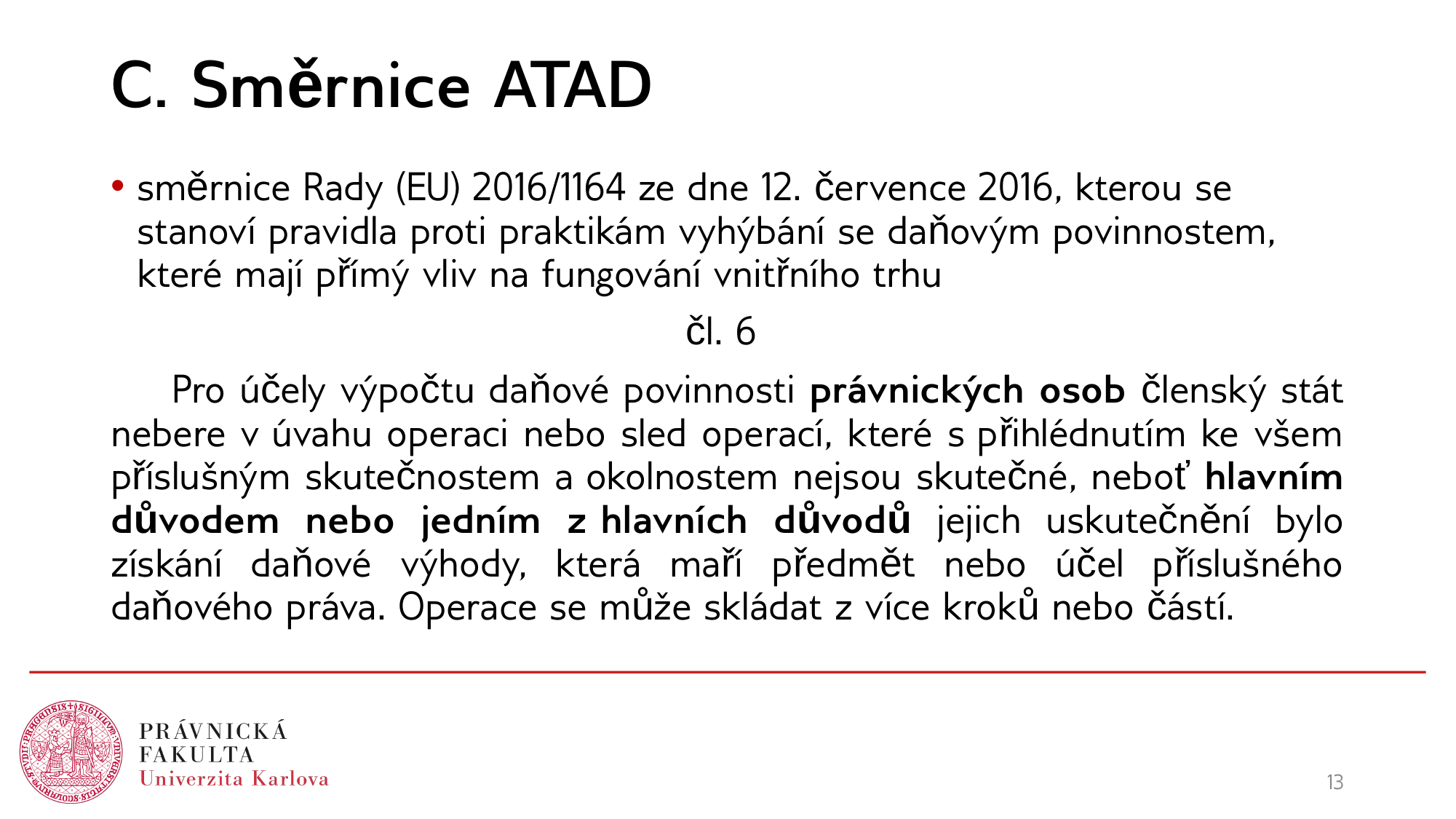

# C. Směrnice ATAD
směrnice Rady (EU) 2016/1164 ze dne 12. července 2016, kterou se stanoví pravidla proti praktikám vyhýbání se daňovým povinnostem, které mají přímý vliv na fungování vnitřního trhu
čl. 6
Pro účely výpočtu daňové povinnosti právnických osob členský stát nebere v úvahu operaci nebo sled operací, které s přihlédnutím ke všem příslušným skutečnostem a okolnostem nejsou skutečné, neboť hlavním důvodem nebo jedním z hlavních důvodů jejich uskutečnění bylo získání daňové výhody, která maří předmět nebo účel příslušného daňového práva. Operace se může skládat z více kroků nebo částí.

13